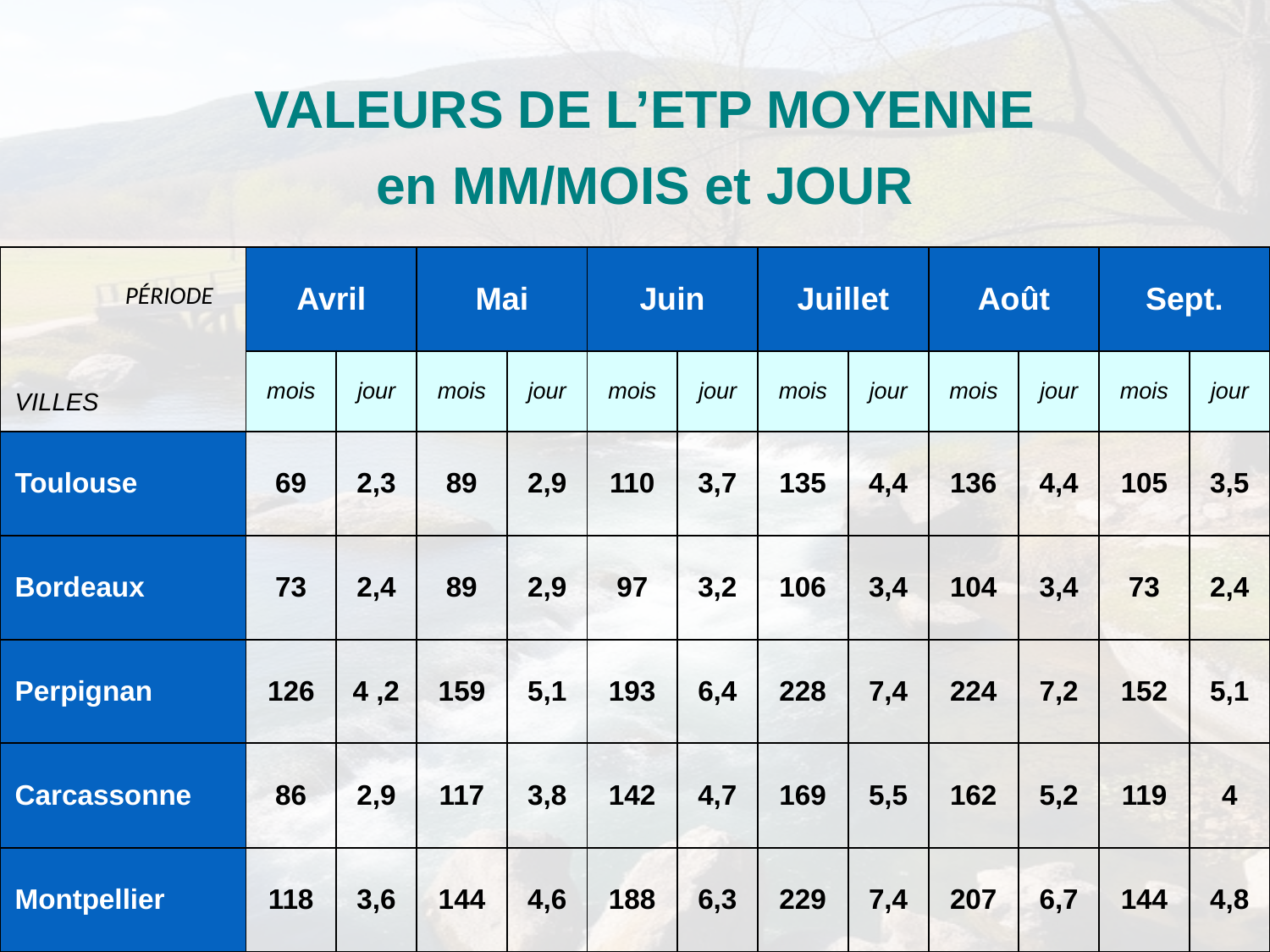

VALEURS DE L’ETP MOYENNE
en MM/MOIS et JOUR
| VILLES | Avril |  | Mai |  | Juin |  | Juillet |  | Août |  | Sept. |  |
| --- | --- | --- | --- | --- | --- | --- | --- | --- | --- | --- | --- | --- |
|  | mois | jour | mois | jour | mois | jour | mois | jour | mois | jour | mois | jour |
| Toulouse | 69 | 2,3 | 89 | 2,9 | 110 | 3,7 | 135 | 4,4 | 136 | 4,4 | 105 | 3,5 |
| Bordeaux | 73 | 2,4 | 89 | 2,9 | 97 | 3,2 | 106 | 3,4 | 104 | 3,4 | 73 | 2,4 |
| Perpignan | 126 | 4 ,2 | 159 | 5,1 | 193 | 6,4 | 228 | 7,4 | 224 | 7,2 | 152 | 5,1 |
| Carcassonne | 86 | 2,9 | 117 | 3,8 | 142 | 4,7 | 169 | 5,5 | 162 | 5,2 | 119 | 4 |
| Montpellier | 118 | 3,6 | 144 | 4,6 | 188 | 6,3 | 229 | 7,4 | 207 | 6,7 | 144 | 4,8 |
PÉRIODE